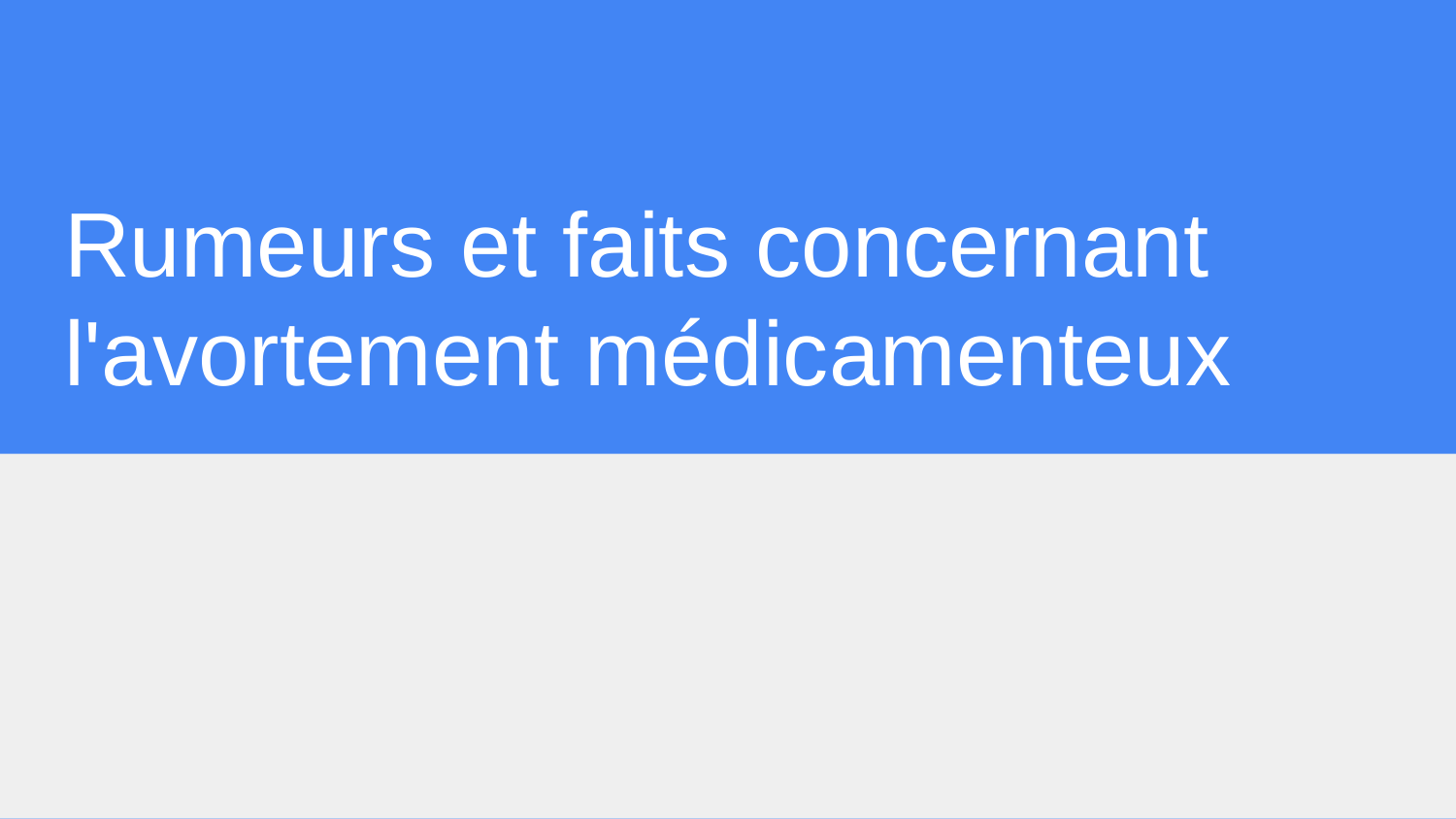

# Rumeurs et faits concernant l'avortement médicamenteux